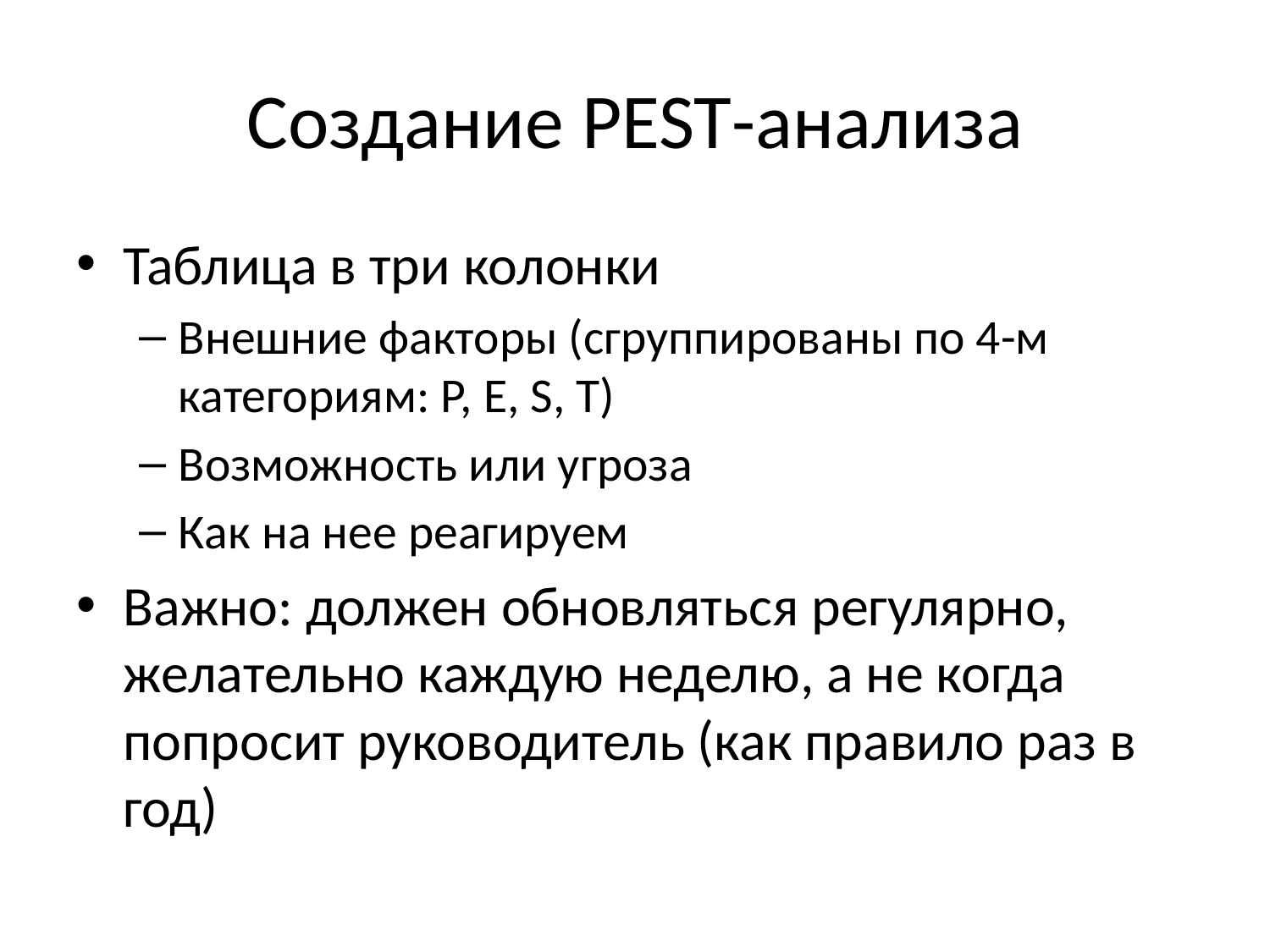

# Создание PEST-анализа
Таблица в три колонки
Внешние факторы (сгруппированы по 4-м категориям: P, E, S, T)
Возможность или угроза
Как на нее реагируем
Важно: должен обновляться регулярно, желательно каждую неделю, а не когда попросит руководитель (как правило раз в год)